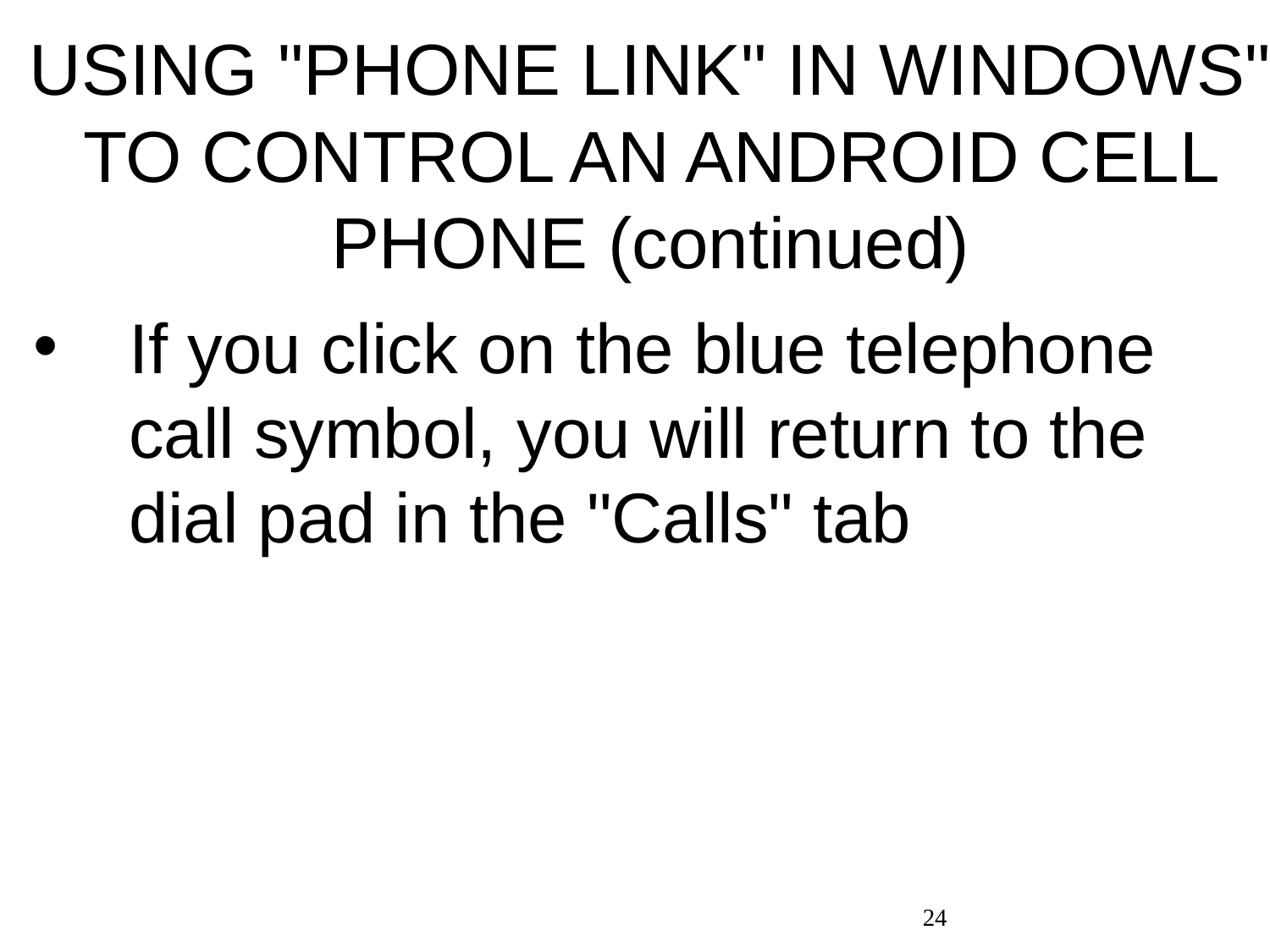

# USING "PHONE LINK" IN WINDOWS" TO CONTROL AN ANDROID CELL PHONE (continued)
If you click on the blue telephone call symbol, you will return to the dial pad in the "Calls" tab
24